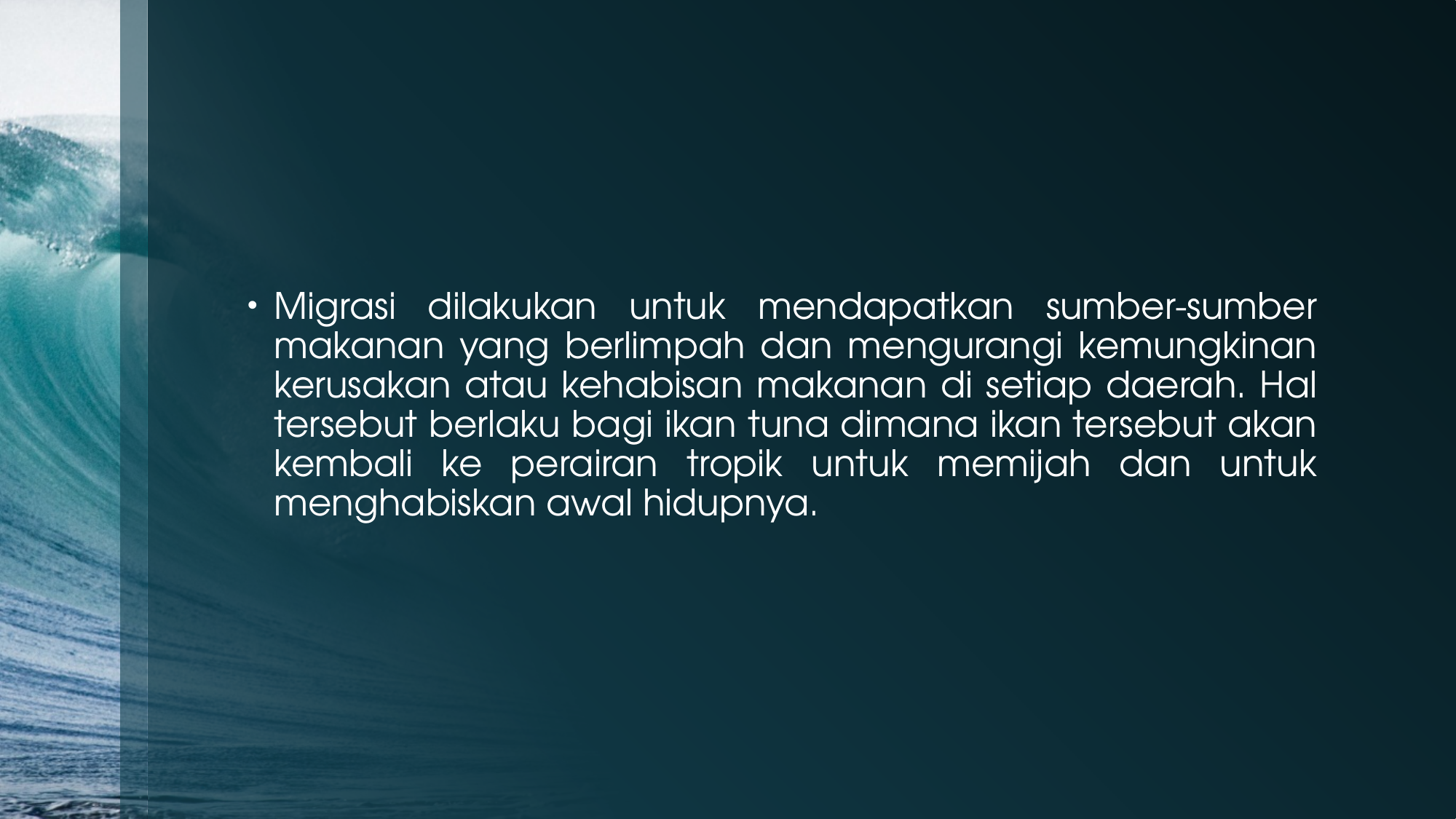

Migrasi dilakukan untuk mendapatkan sumber-sumber makanan yang berlimpah dan mengurangi kemungkinan kerusakan atau kehabisan makanan di setiap daerah. Hal tersebut berlaku bagi ikan tuna dimana ikan tersebut akan kembali ke perairan tropik untuk memijah dan untuk menghabiskan awal hidupnya.